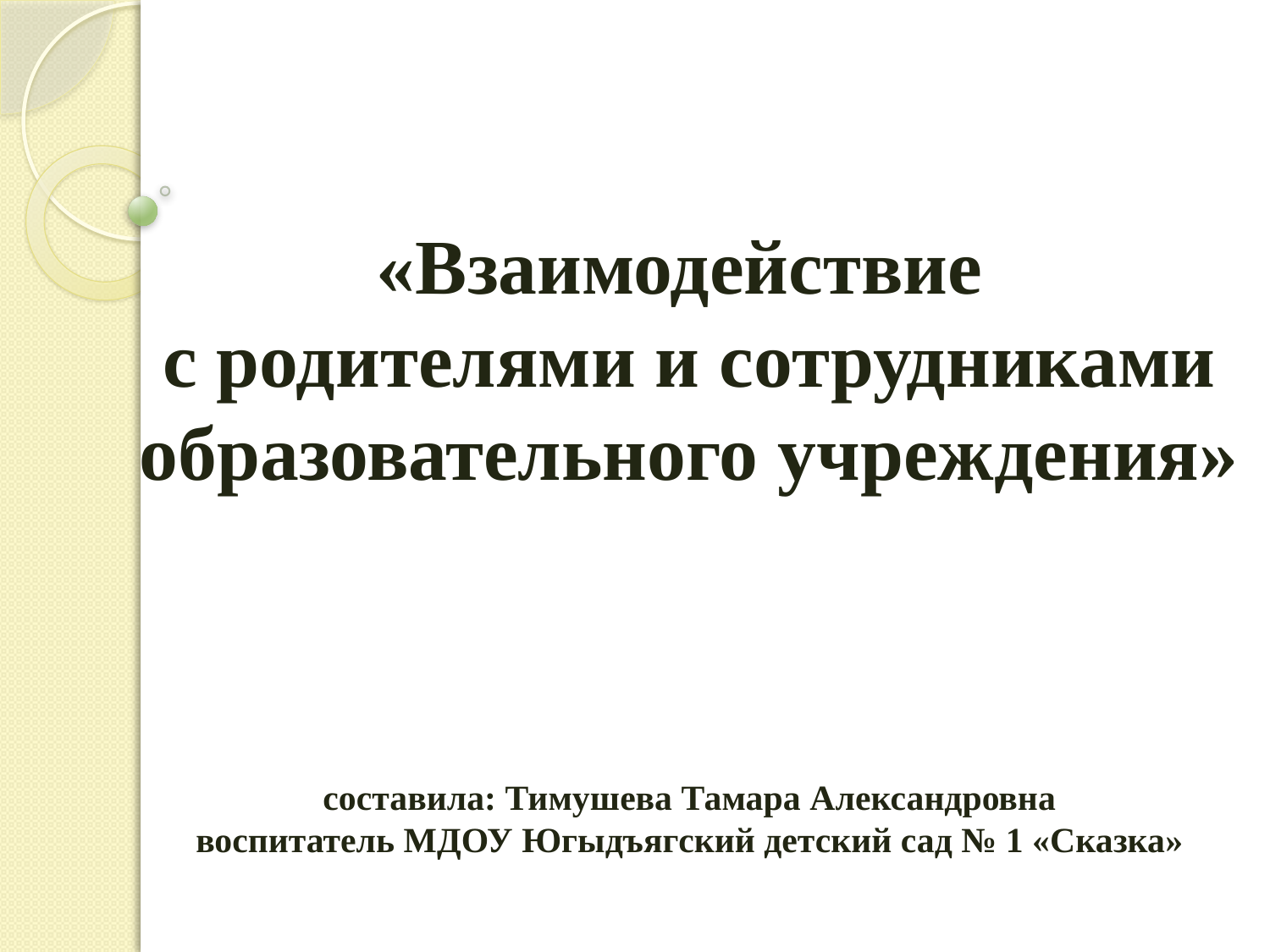

# «Взаимодействие с родителями и сотрудниками образовательного учреждения» составила: Тимушева Тамара Александровна воспитатель МДОУ Югыдъягский детский сад № 1 «Сказка»